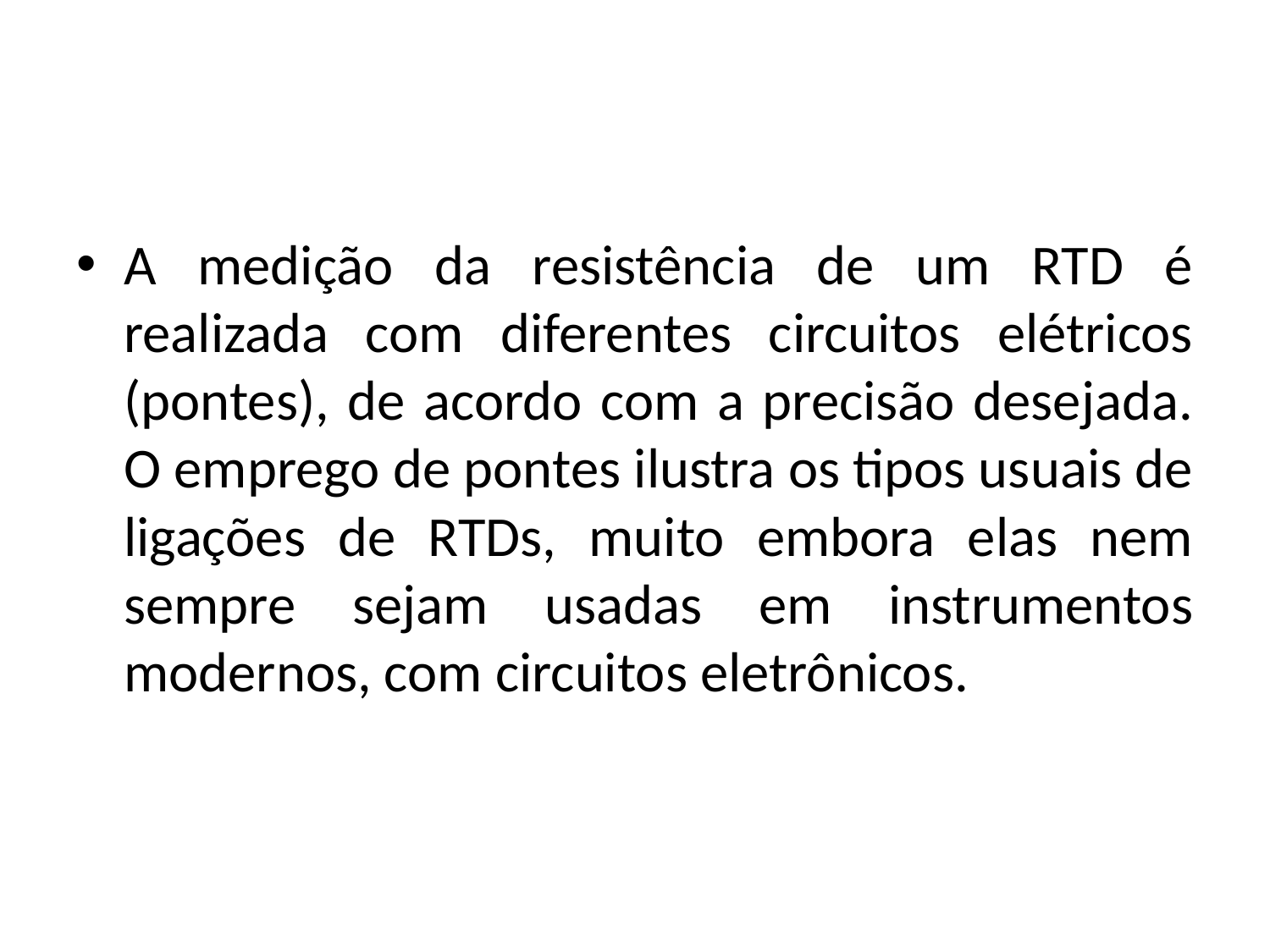

#
A medição da resistência de um RTD é realizada com diferentes circuitos elétricos (pontes), de acordo com a precisão desejada. O emprego de pontes ilustra os tipos usuais de ligações de RTDs, muito embora elas nem sempre sejam usadas em instrumentos modernos, com circuitos eletrônicos.